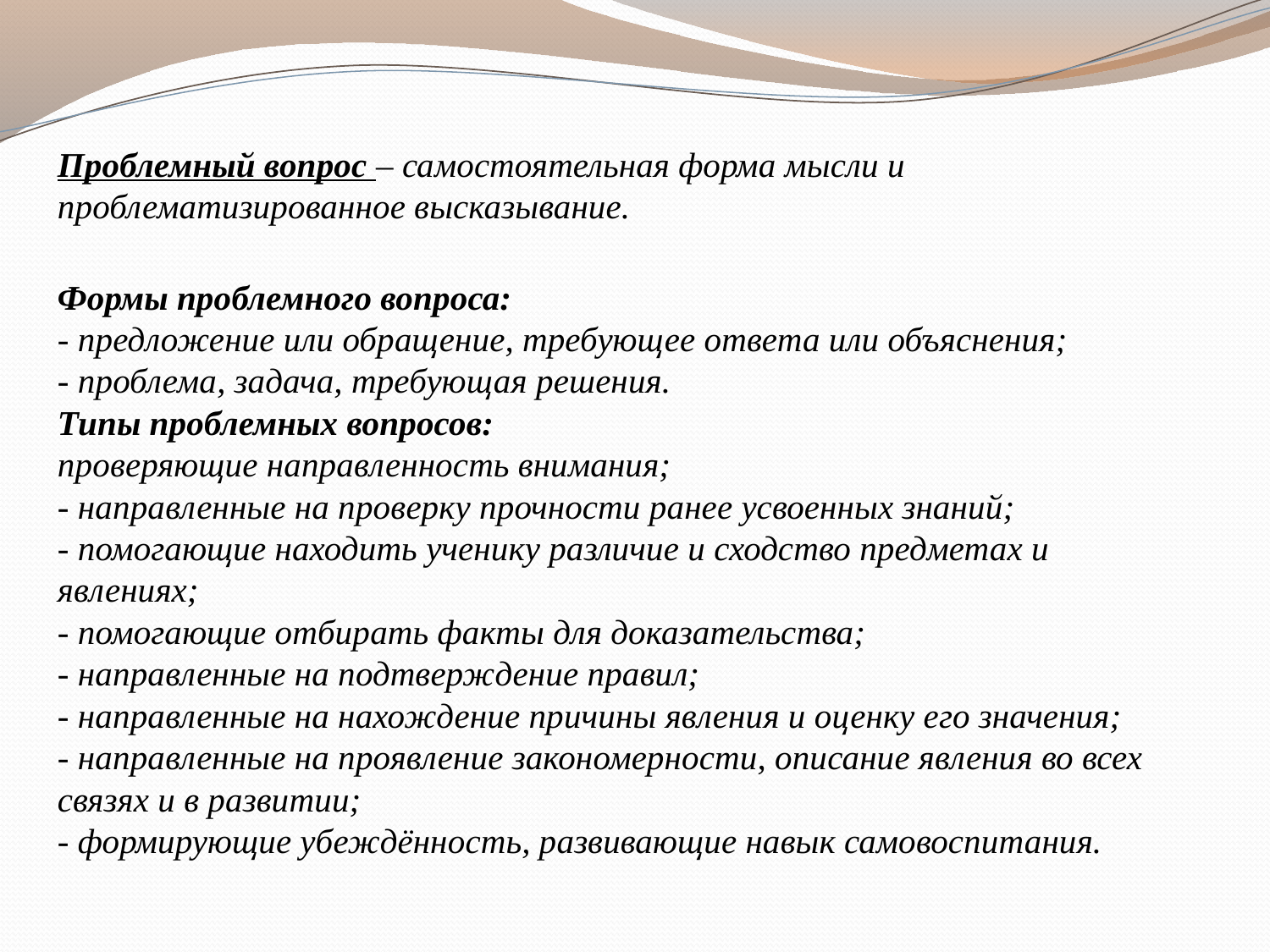

Проблемный вопрос – самостоятельная форма мысли и проблематизированное высказывание.
Формы проблемного вопроса:
- предложение или обращение, требующее ответа или объяснения;
- проблема, задача, требующая решения.
Типы проблемных вопросов:
проверяющие направленность внимания;
- направленные на проверку прочности ранее усвоенных знаний;
- помогающие находить ученику различие и сходство предметах и явлениях;
- помогающие отбирать факты для доказательства;
- направленные на подтверждение правил;
- направленные на нахождение причины явления и оценку его значения;
- направленные на проявление закономерности, описание явления во всех связях и в развитии;
- формирующие убеждённость, развивающие навык самовоспитания.